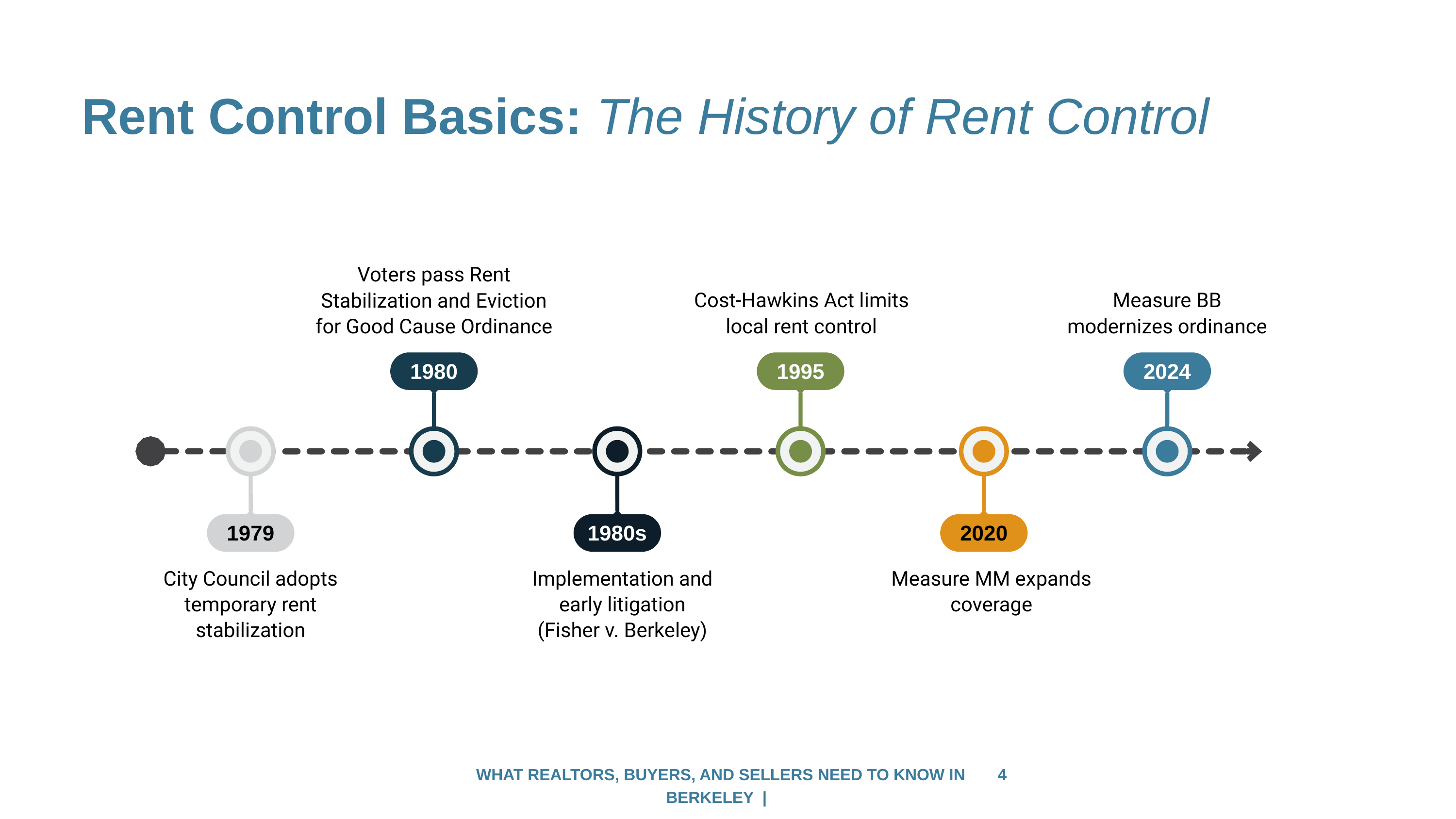

Rent Control Basics: The History of Rent Control
Voters pass Rent Stabilization and Eviction for Good Cause Ordinance
Cost-Hawkins Act limits local rent control
Measure BB modernizes ordinance

1980
1995
2024
1979
1980s
2020
City Council adopts temporary rent stabilization
Implementation and early litigation (Fisher v. Berkeley)
Measure MM expands coverage
WHAT REALTORS, BUYERS, AND SELLERS NEED TO KNOW IN BERKELEY  |
4